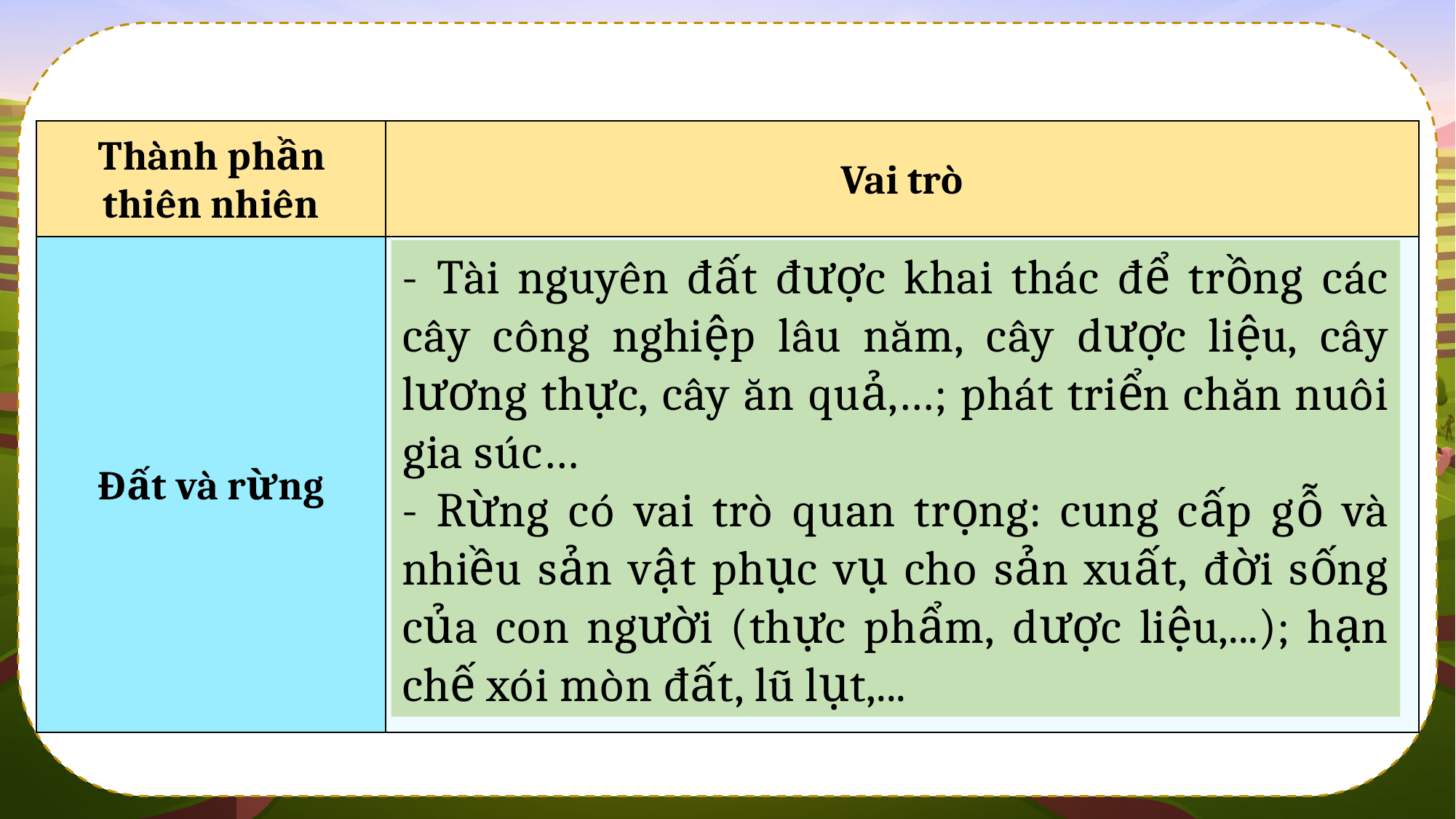

| Thành phần thiên nhiên | Vai trò |
| --- | --- |
| Đất và rừng |  |
- Tài nguyên đất được khai thác để trồng các cây công nghiệp lâu năm, cây dược liệu, cây lương thực, cây ăn quả,…; phát triển chăn nuôi gia súc…
- Rừng có vai trò quan trọng: cung cấp gỗ và nhiều sản vật phục vụ cho sản xuất, đời sống của con người (thực phẩm, dược liệu,...); hạn chế xói mòn đất, lũ lụt,...